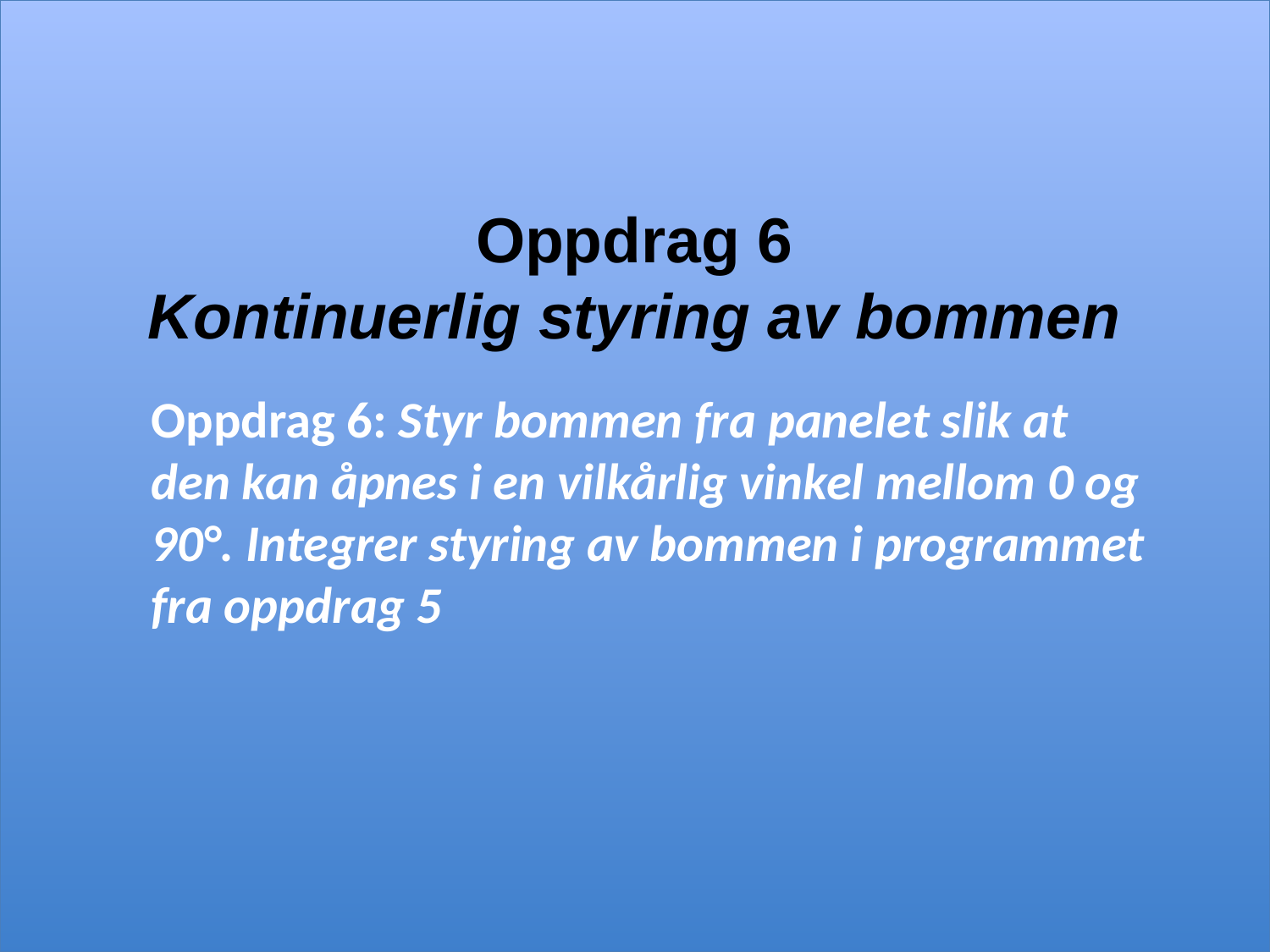

# Oppdrag 6 Kontinuerlig styring av bommen
Oppdrag 6: Styr bommen fra panelet slik at den kan åpnes i en vilkårlig vinkel mellom 0 og 90°. Integrer styring av bommen i programmet fra oppdrag 5